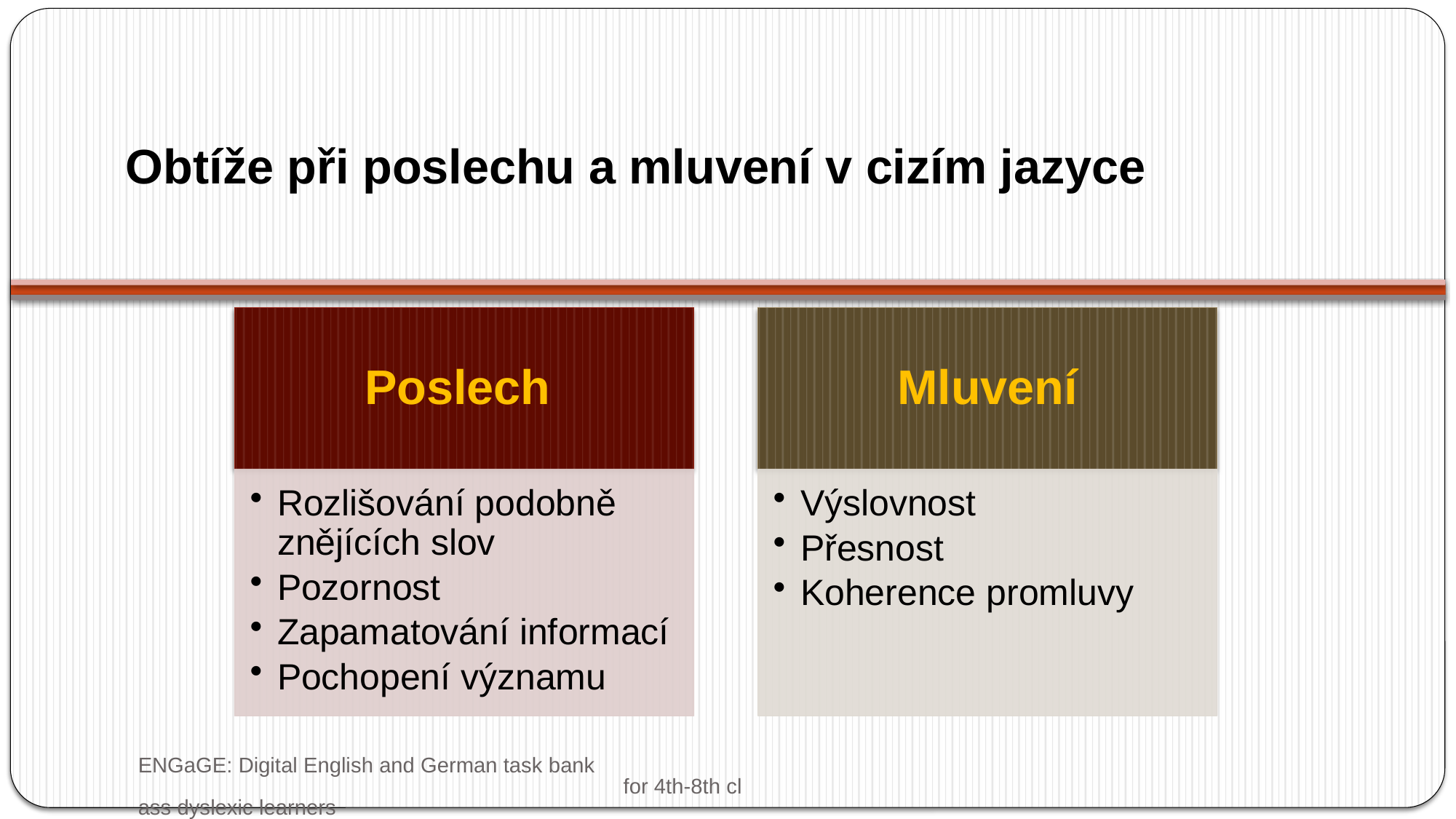

# Obtíže při poslechu a mluvení v cizím jazyce

Poslech
Rozlišování podobně znějících slov
Pozornost
Zapamatování informací
Pochopení významu
Mluvení
Výslovnost
Přesnost
Koherence promluvy

ENGaGE: Digital English and German task bank                                                                                                           for 4th-8th class dyslexic learners